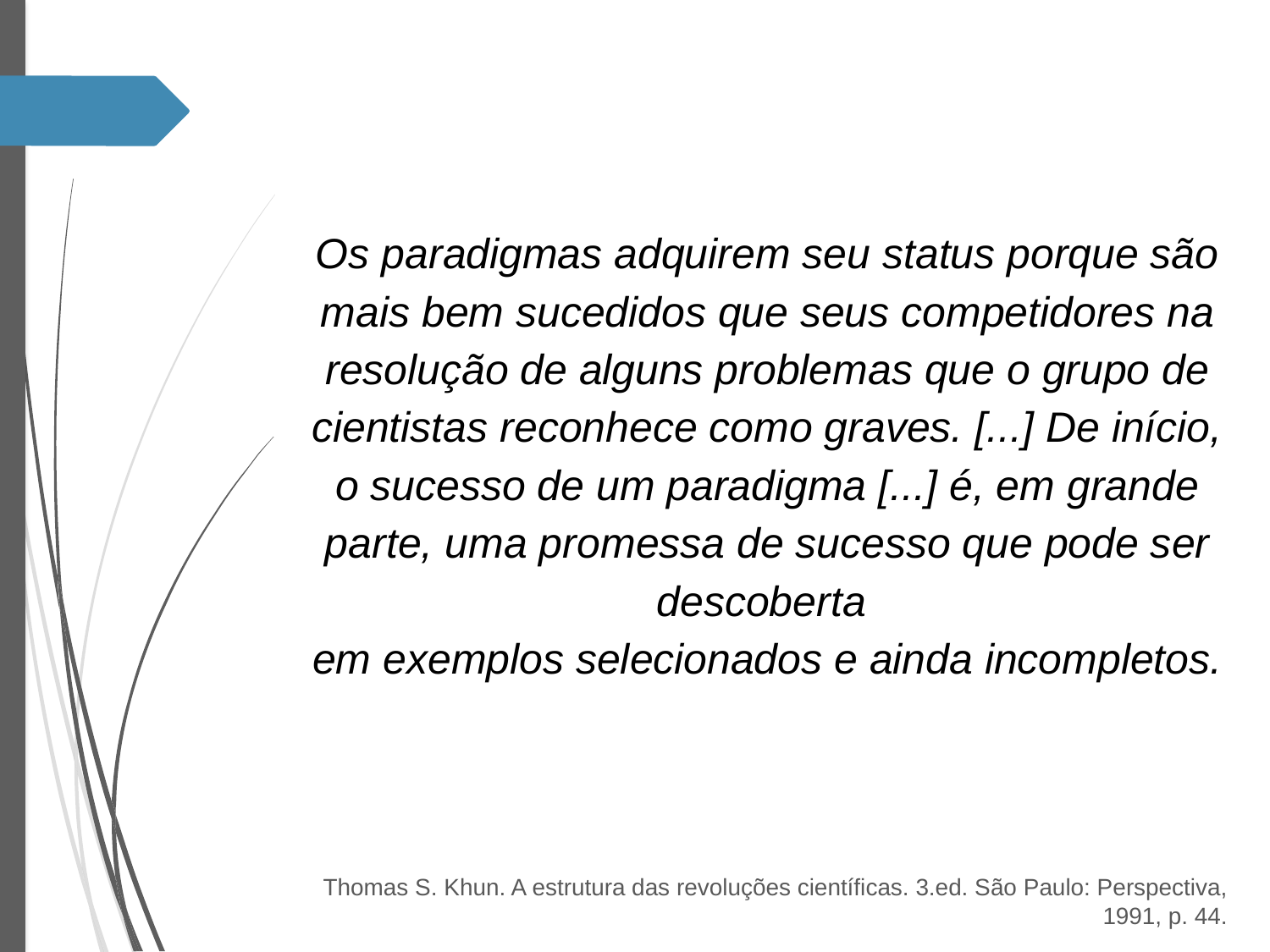

Os paradigmas adquirem seu status porque são mais bem sucedidos que seus competidores na resolução de alguns problemas que o grupo de cientistas reconhece como graves. [...] De início, o sucesso de um paradigma [...] é, em grande parte, uma promessa de sucesso que pode ser descoberta
em exemplos selecionados e ainda incompletos.
Thomas S. Khun. A estrutura das revoluções científicas. 3.ed. São Paulo: Perspectiva, 1991, p. 44.